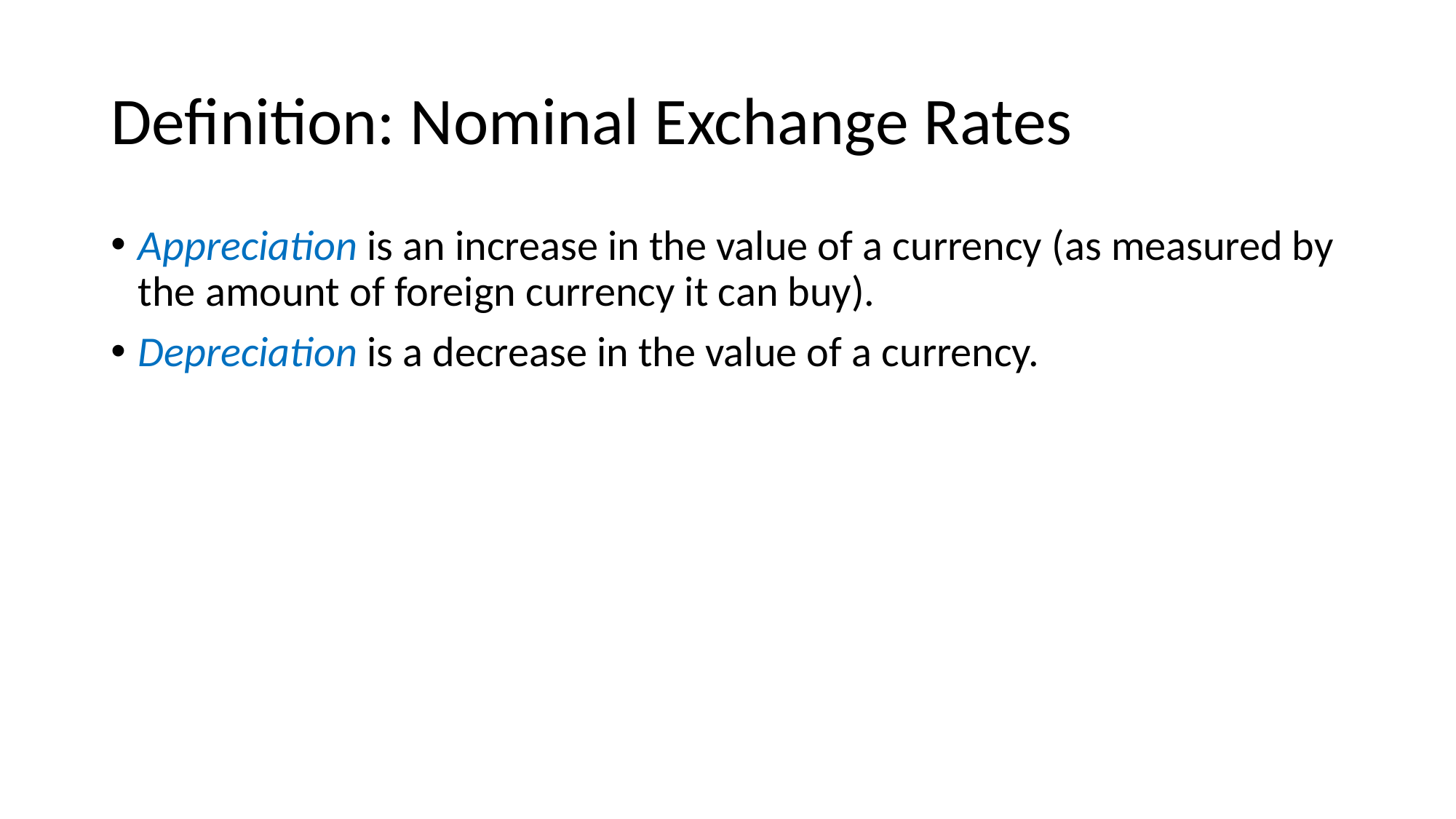

# Definition: Nominal Exchange Rates
Appreciation is an increase in the value of a currency (as measured by the amount of foreign currency it can buy).
Depreciation is a decrease in the value of a currency.